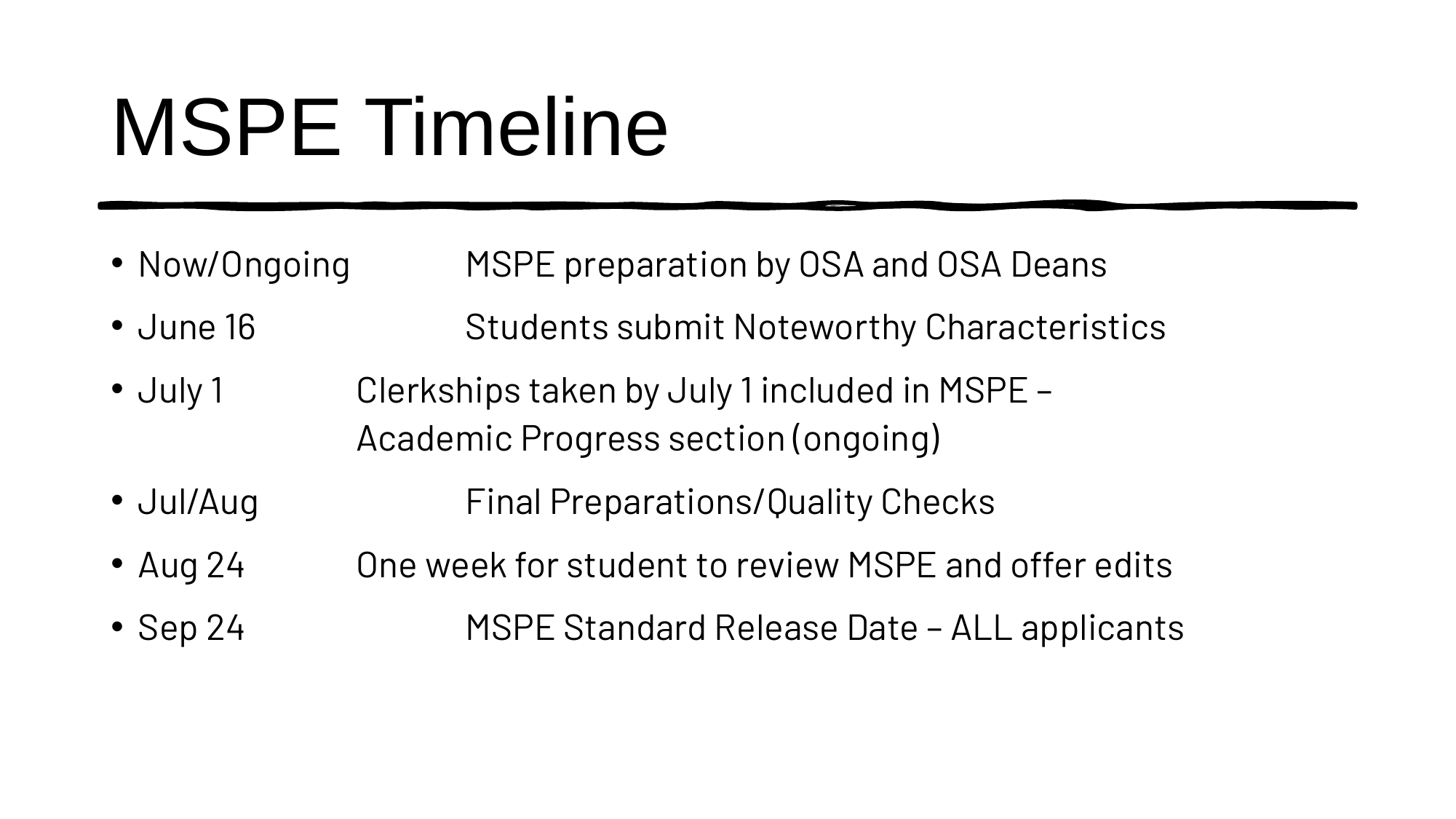

# MSPE Timeline
Now/Ongoing  	MSPE preparation by OSA and OSA Deans
June 16  		Students submit Noteworthy Characteristics
July 1		Clerkships taken by July 1 included in MSPE – 					Academic Progress section (ongoing)
Jul/Aug		Final Preparations/Quality Checks
Aug 24		One week for student to review MSPE and offer edits
Sep 24 		MSPE Standard Release Date – ALL applicants